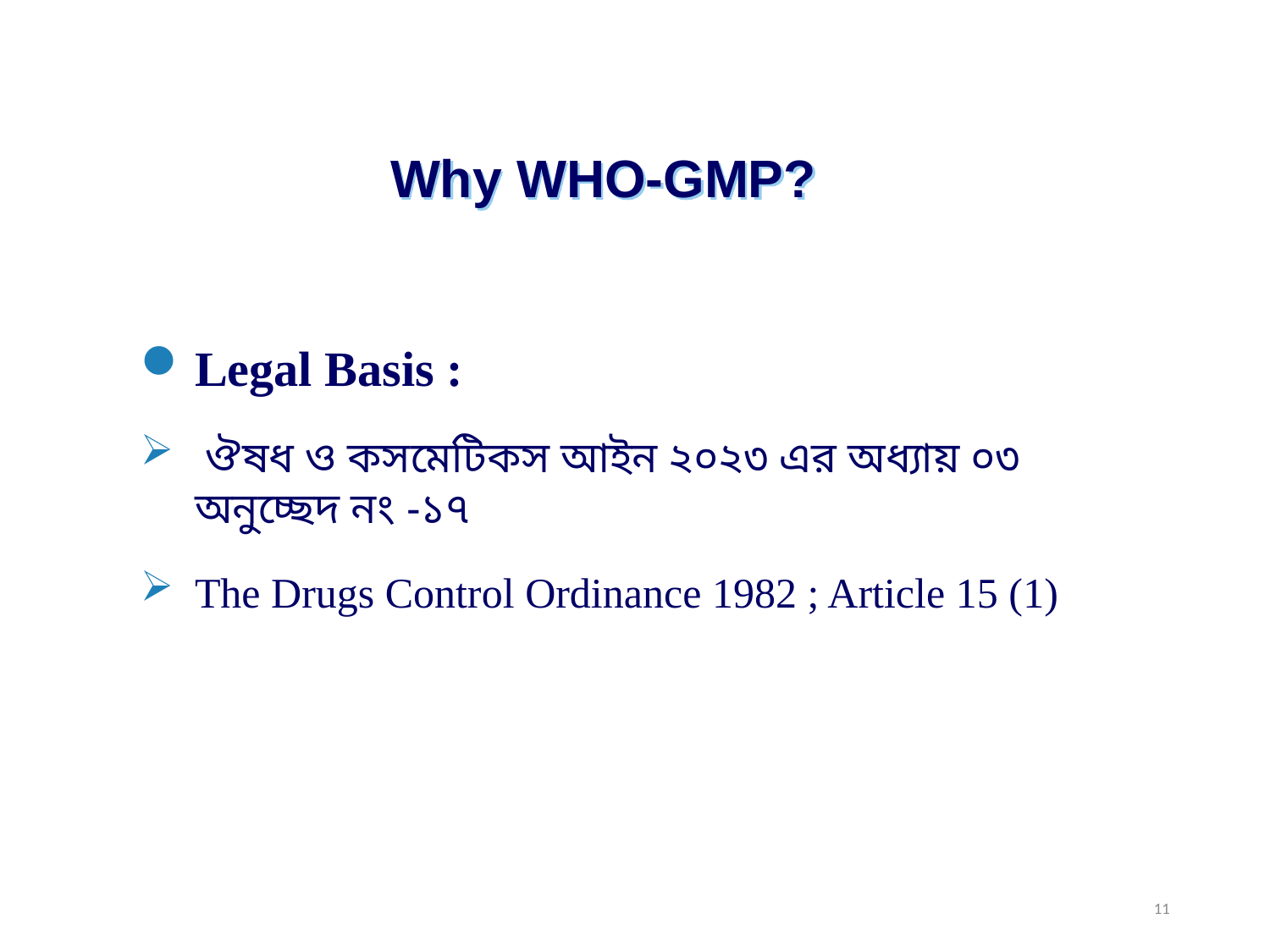

Why WHO-GMP?
Legal Basis :
 ঔষধ ও কসমেটিকস আইন ২০২৩ এর অধ্যায় ০৩ অনুচ্ছেদ নং -১৭
The Drugs Control Ordinance 1982 ; Article 15 (1)

11